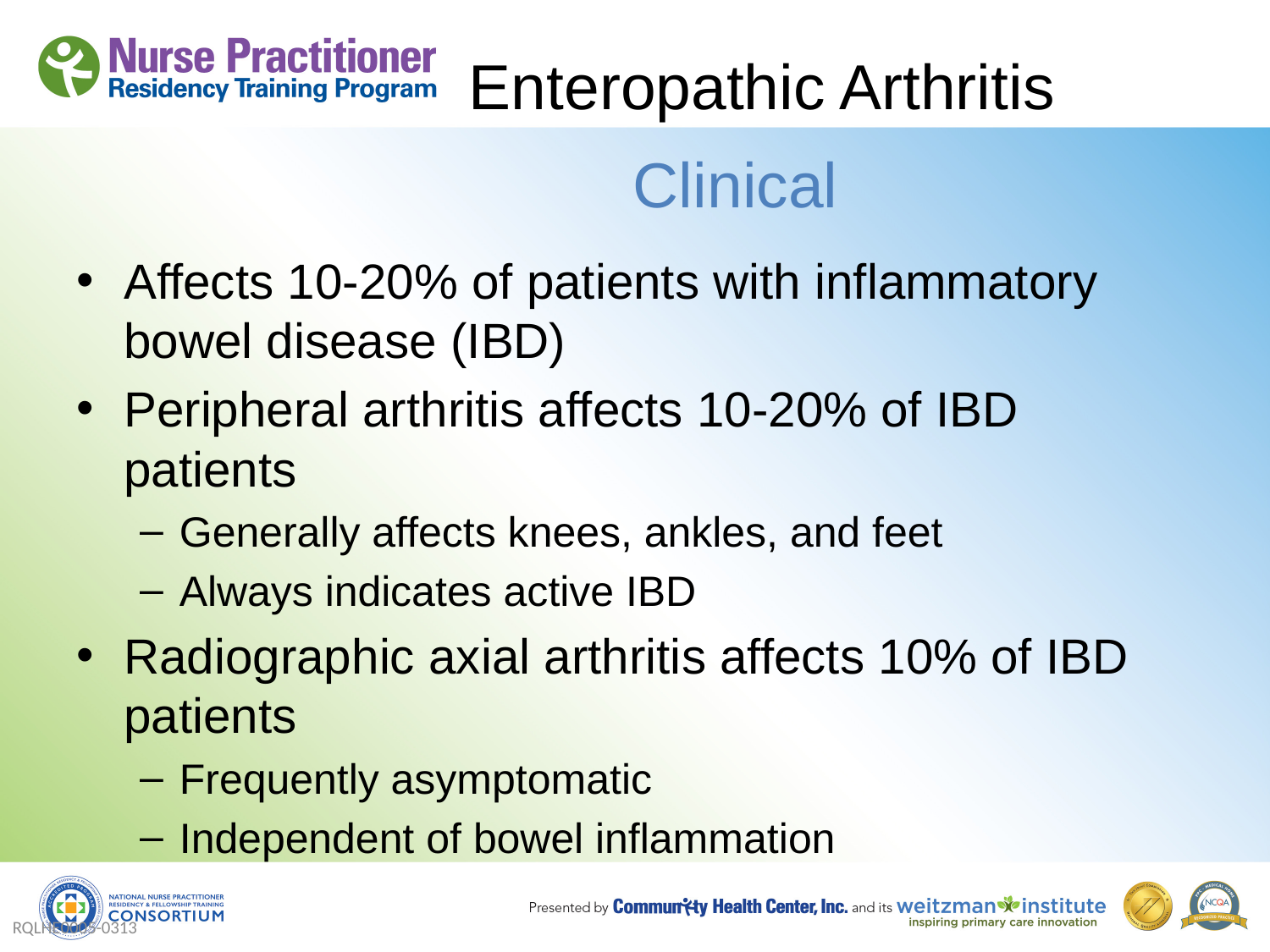

# Enteropathic Arthritis
Clinical
Affects 10-20% of patients with inflammatory bowel disease (IBD)
Peripheral arthritis affects 10-20% of IBD patients
Generally affects knees, ankles, and feet
Always indicates active IBD
Radiographic axial arthritis affects 10% of IBD patients
Frequently asymptomatic
Independent of bowel inflammation